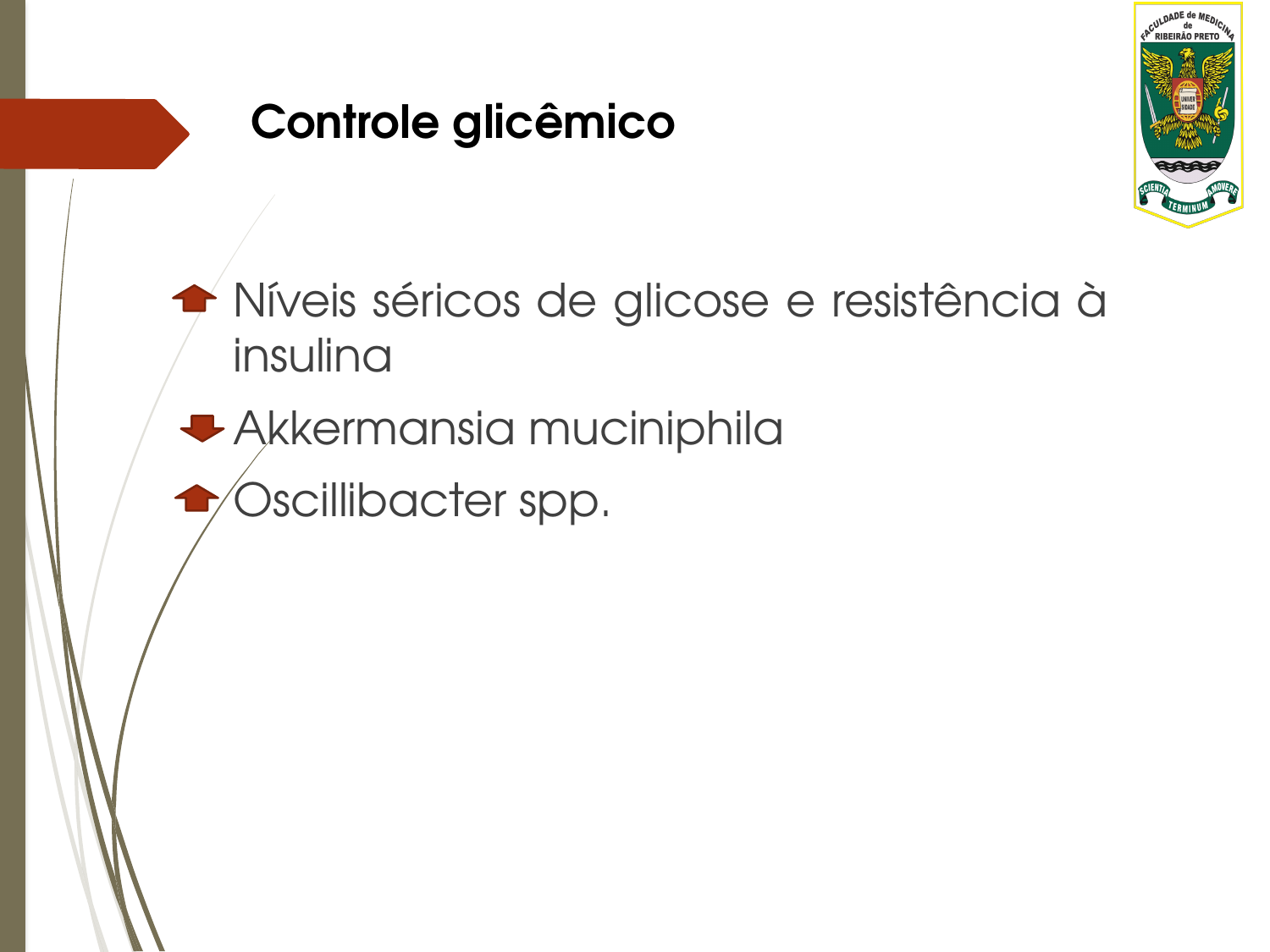

# Controle glicêmico
Níveis séricos de glicose e resistência à insulina
Akkermansia muciniphila
Oscillibacter spp.